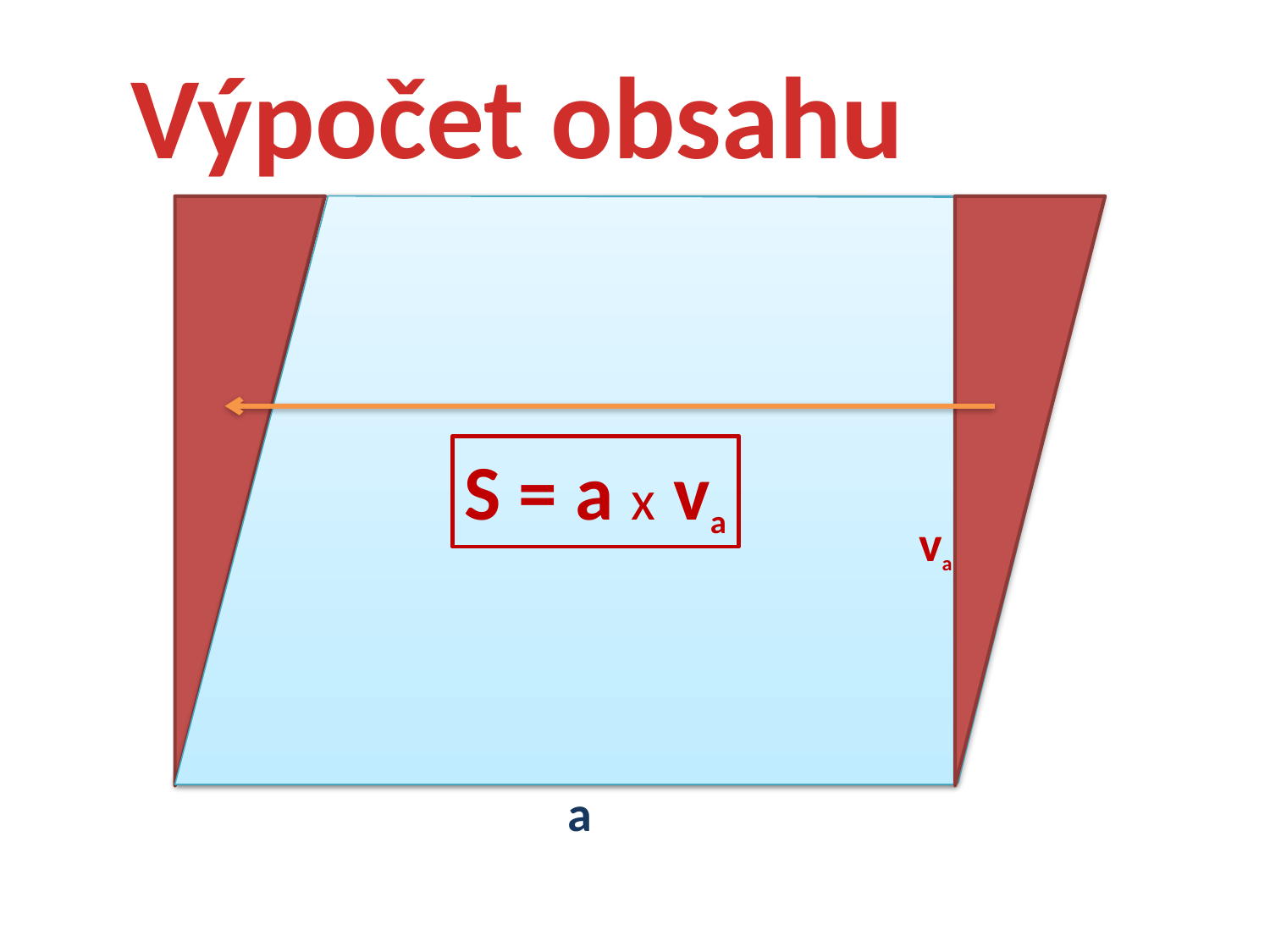

Výpočet obsahu

S = a x va
va
a